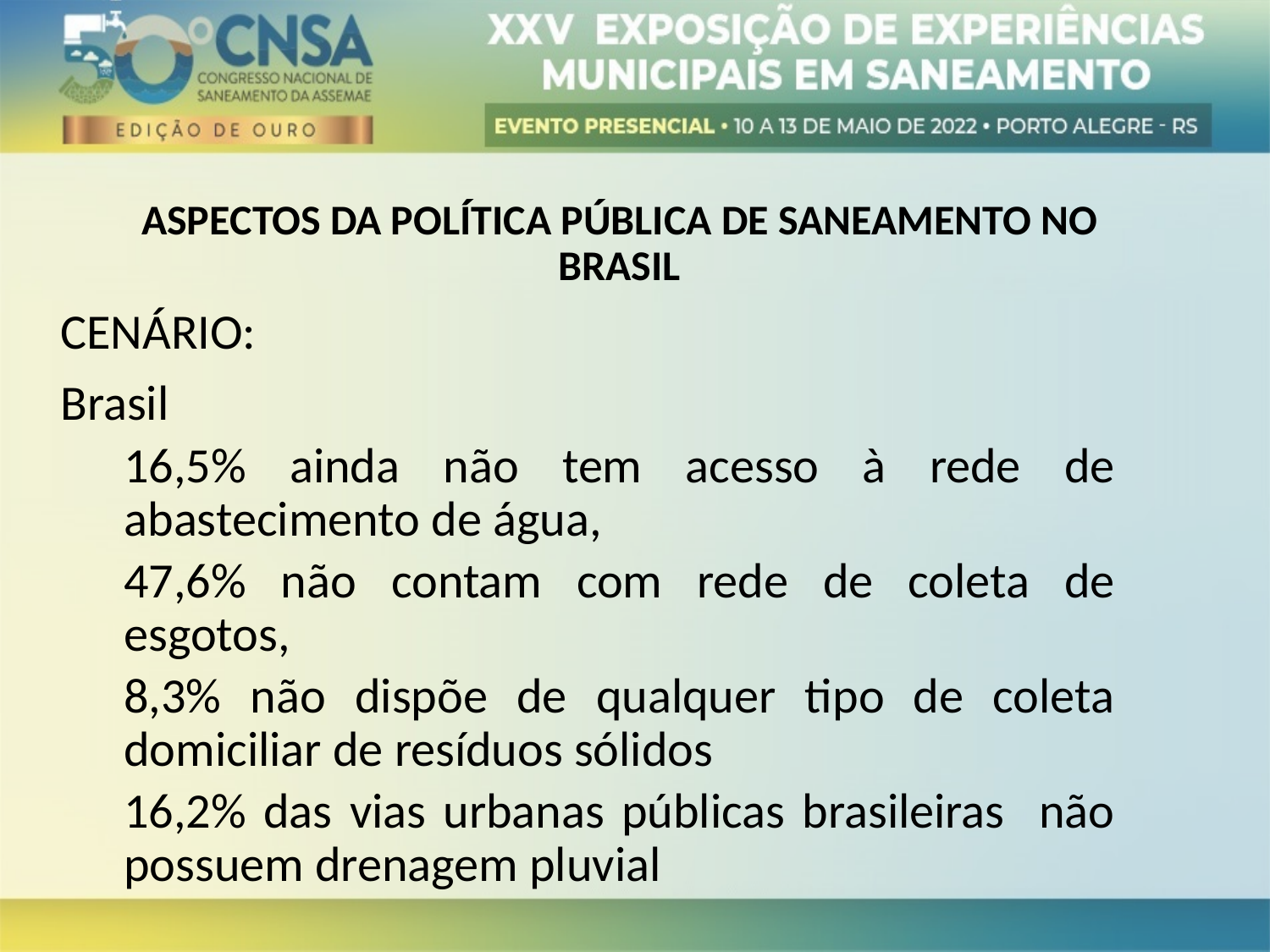

ASPECTOS DA POLÍTICA PÚBLICA DE SANEAMENTO NO BRASIL
CENÁRIO:
Brasil
16,5% ainda não tem acesso à rede de abastecimento de água,
47,6% não contam com rede de coleta de esgotos,
8,3% não dispõe de qualquer tipo de coleta domiciliar de resíduos sólidos
16,2% das vias urbanas públicas brasileiras  não possuem drenagem pluvial